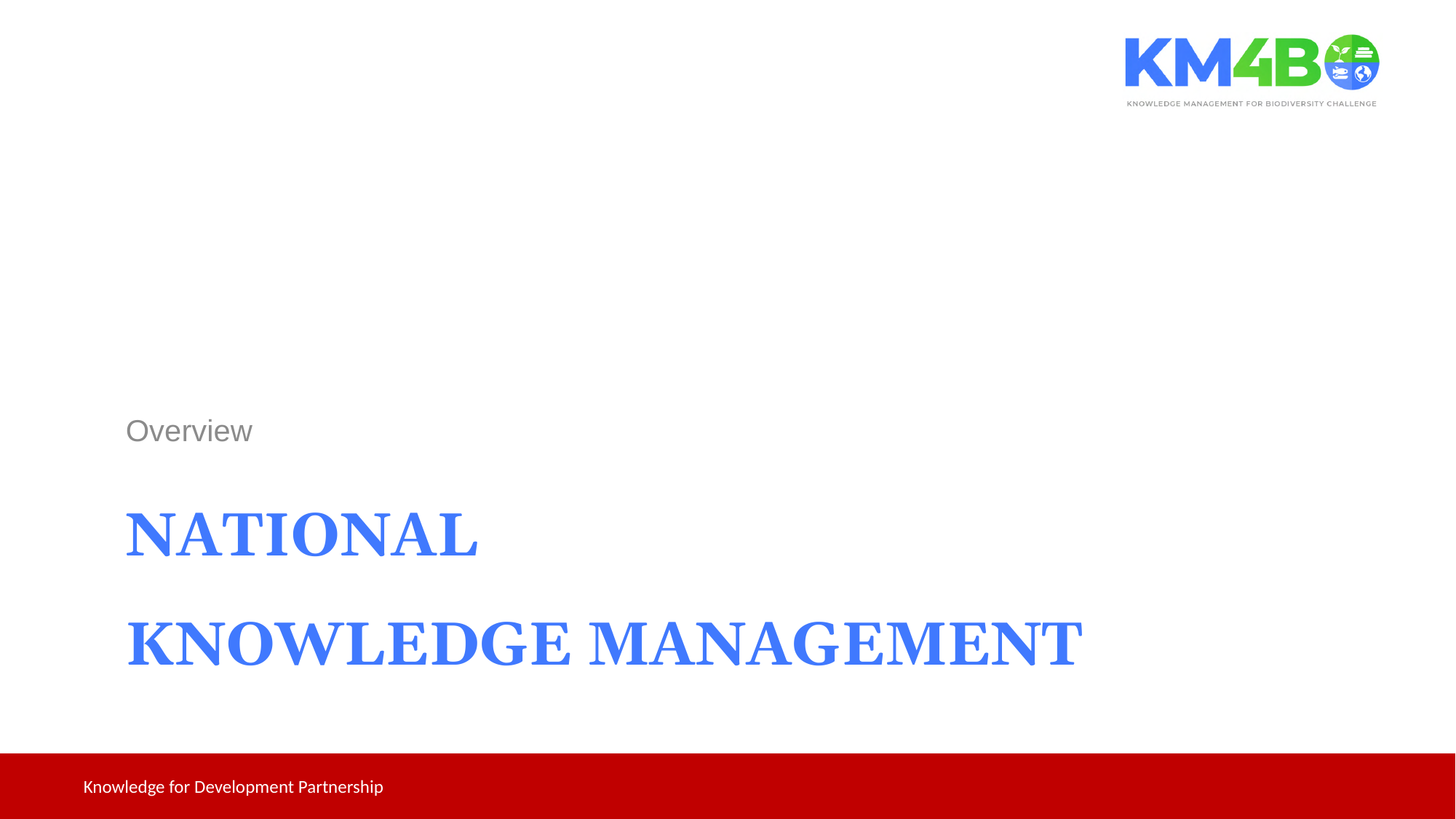

Overview
# National Knowledge Management
Knowledge for Development Partnership